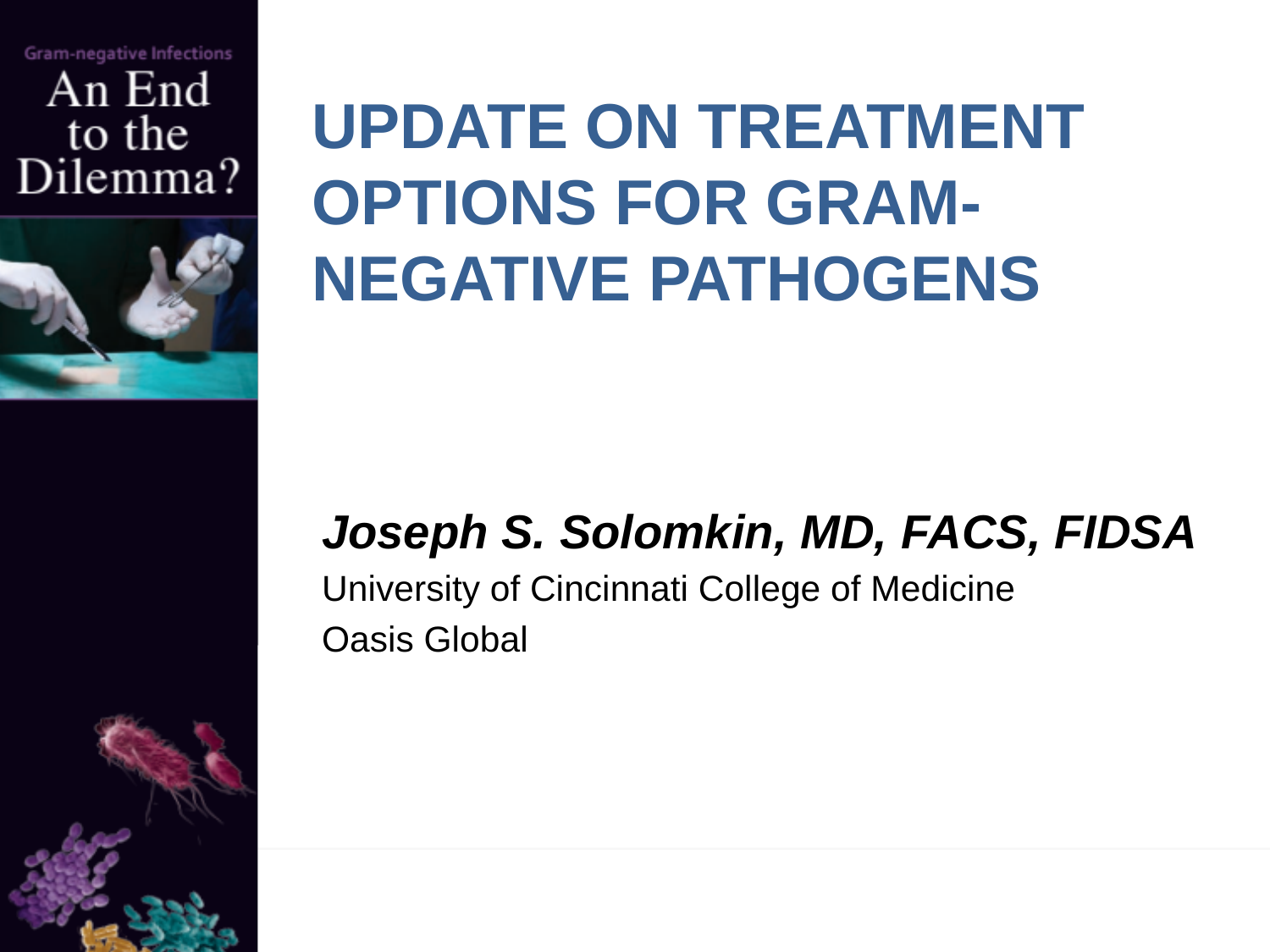

# Update on Treatment Options for Gram-negative Pathogens
Joseph S. Solomkin, MD, FACS, FIDSA
University of Cincinnati College of Medicine
Oasis Global